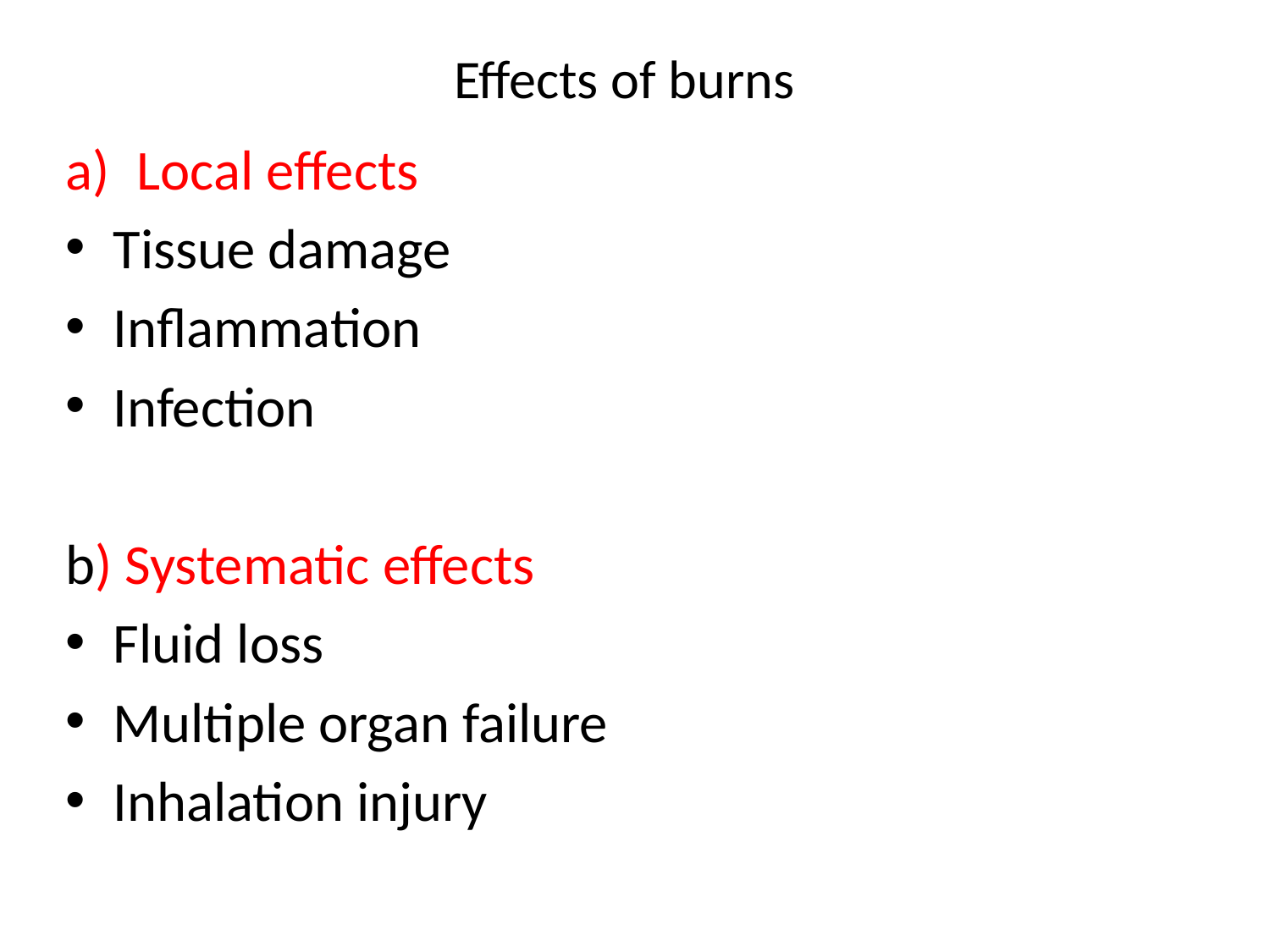

# Effects of burns
Local effects
Tissue damage
Inflammation
Infection

b) Systematic effects
Fluid loss
Multiple organ failure
Inhalation injury